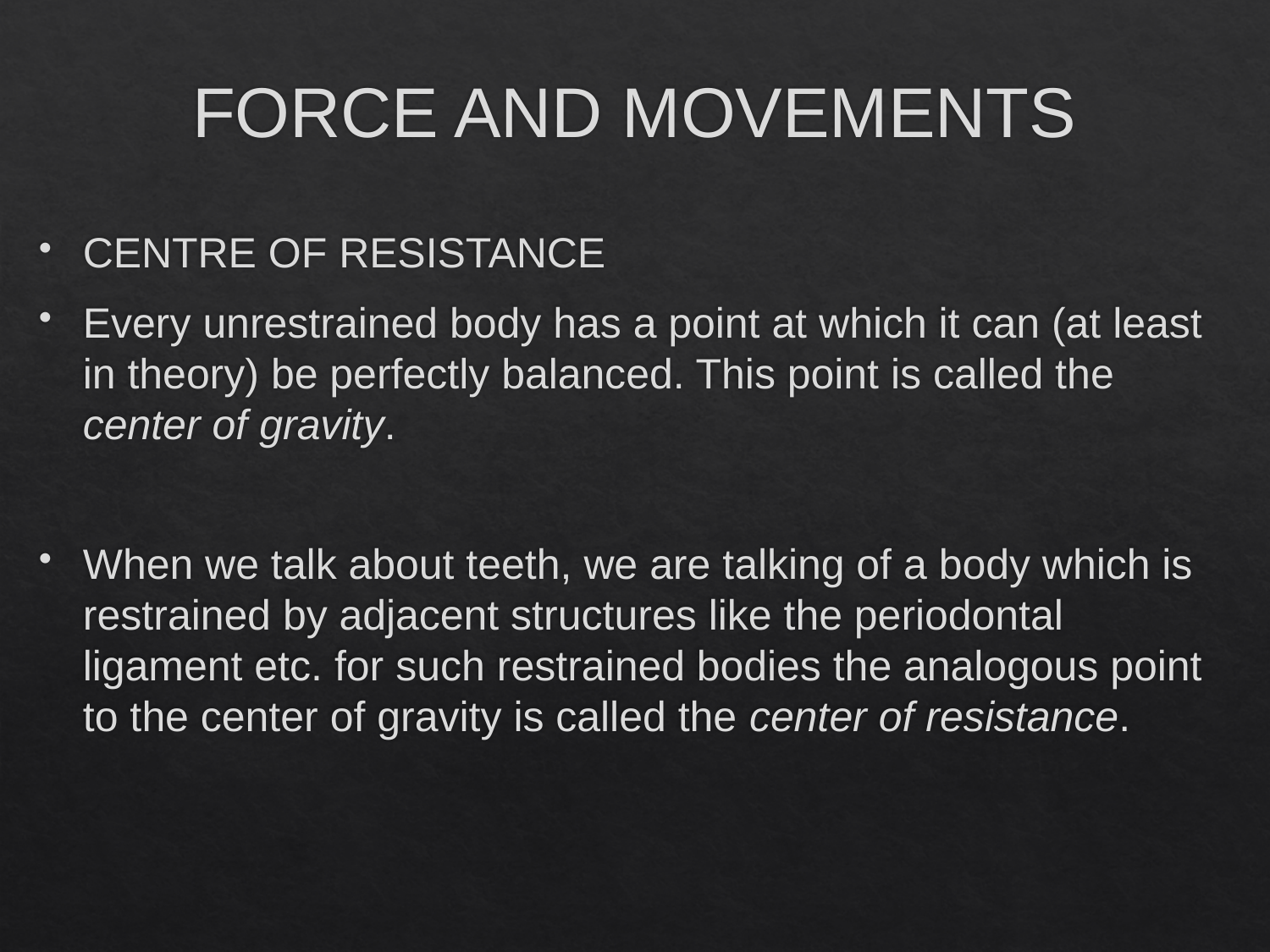

# FORCE AND MOVEMENTS
CENTRE OF RESISTANCE
Every unrestrained body has a point at which it can (at least in theory) be perfectly balanced. This point is called the center of gravity.

When we talk about teeth, we are talking of a body which is restrained by adjacent structures like the periodontal ligament etc. for such restrained bodies the analogous point to the center of gravity is called the center of resistance.